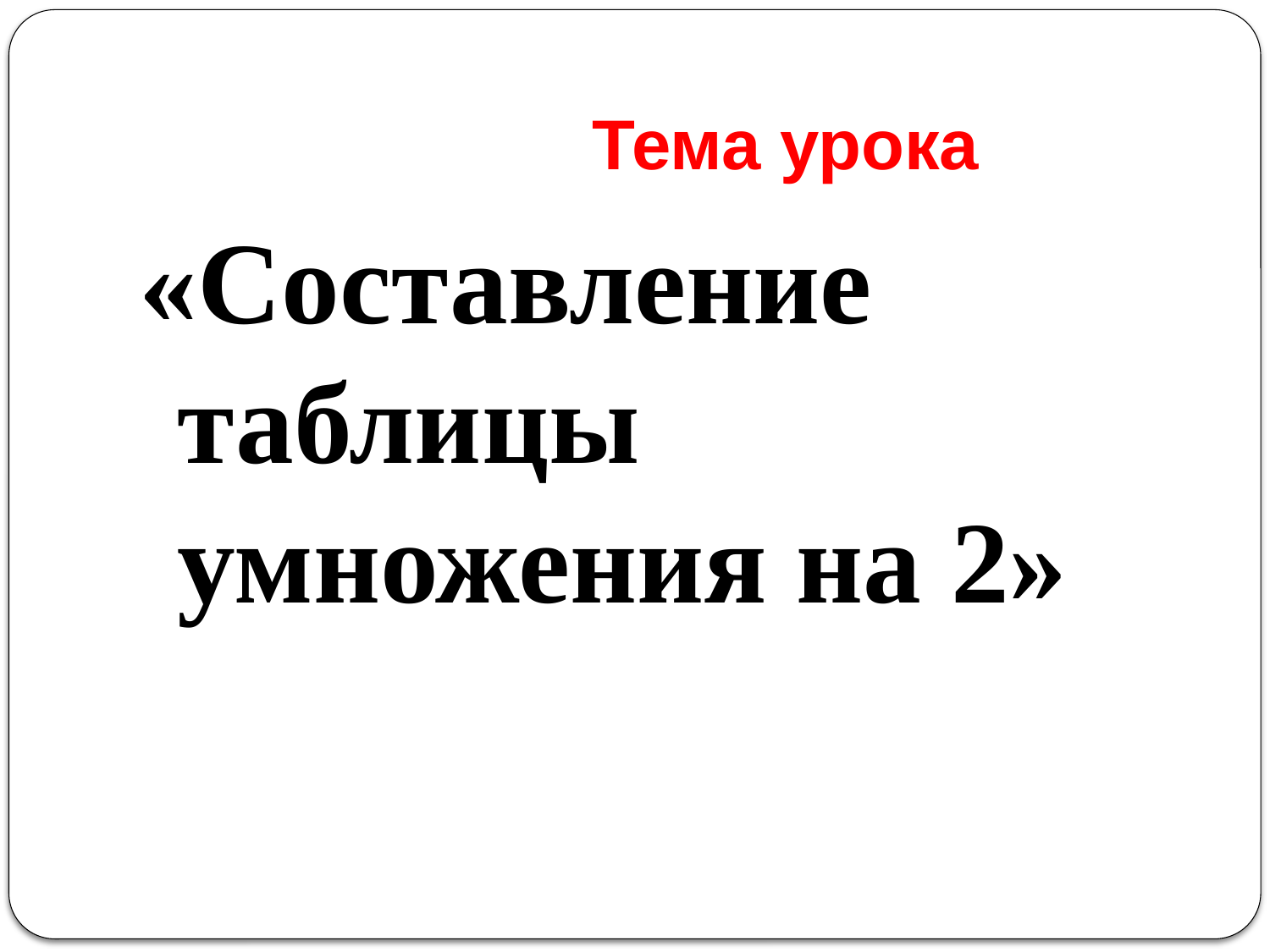

# Тема урока
«Составление     таблицы умножения на 2»